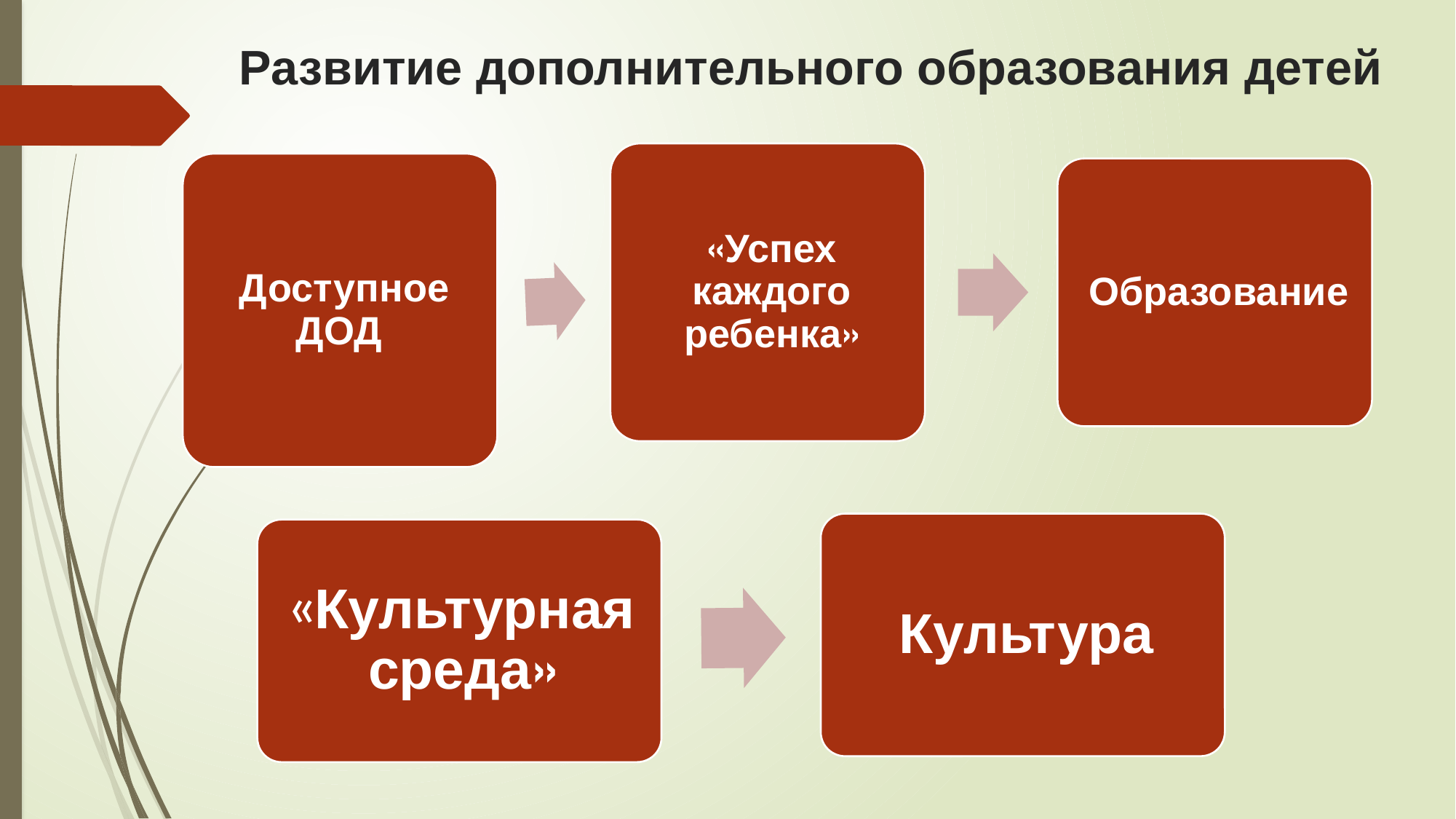

# Развитие дополнительного образования детей
Доступное ДОД

«Успех каждого ребенка»

Образование
«Культурная среда»

Культура